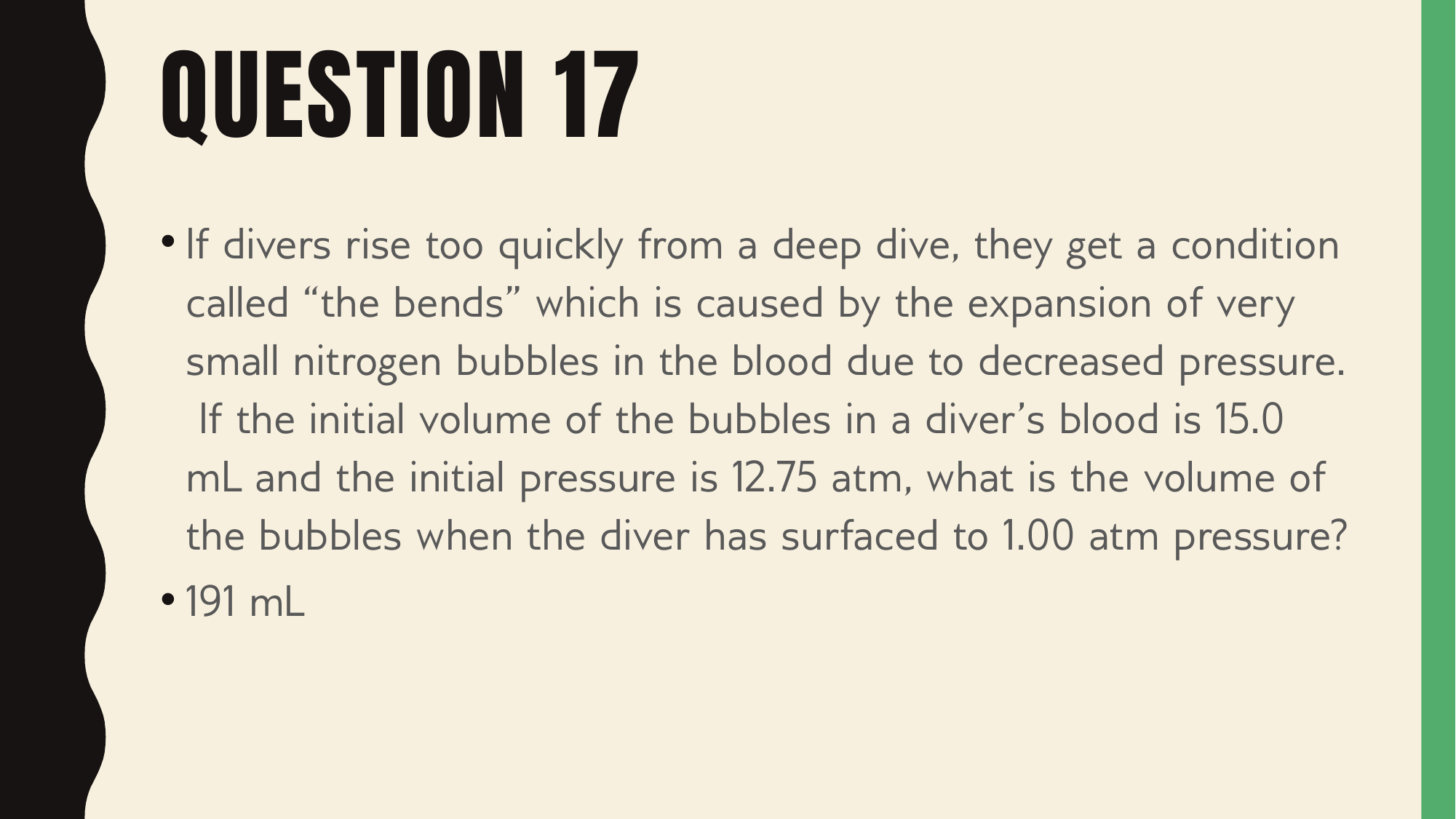

# Question 17
If divers rise too quickly from a deep dive, they get a condition called “the bends” which is caused by the expansion of very small nitrogen bubbles in the blood due to decreased pressure.  If the initial volume of the bubbles in a diver’s blood is 15.0 mL and the initial pressure is 12.75 atm, what is the volume of the bubbles when the diver has surfaced to 1.00 atm pressure?
191 mL